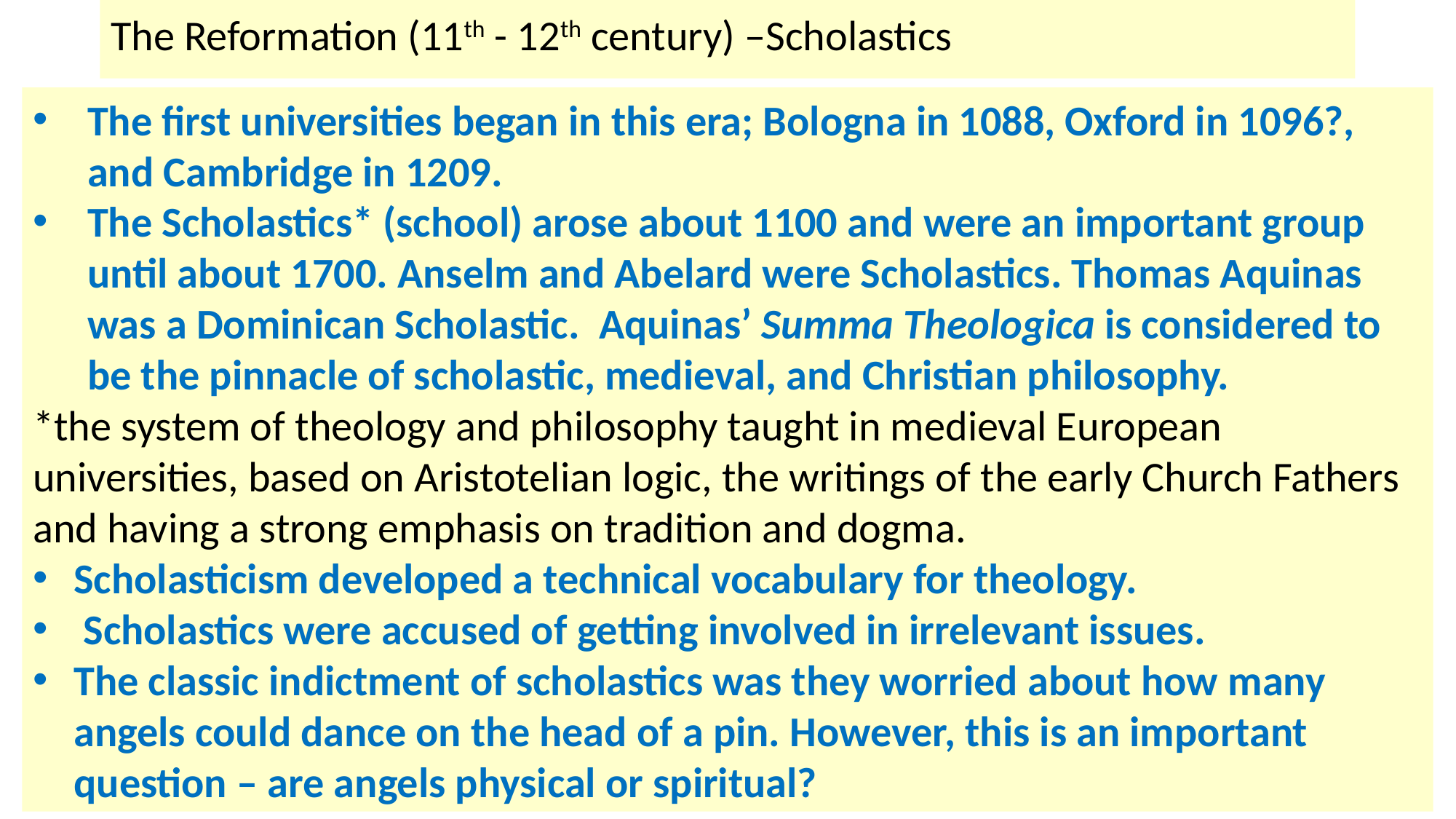

# The Reformation (11th - 12th century) –Scholastics
The first universities began in this era; Bologna in 1088, Oxford in 1096?, and Cambridge in 1209.
The Scholastics* (school) arose about 1100 and were an important group until about 1700. Anselm and Abelard were Scholastics. Thomas Aquinas was a Dominican Scholastic.  Aquinas’ Summa Theologica is considered to be the pinnacle of scholastic, medieval, and Christian philosophy.
*the system of theology and philosophy taught in medieval European universities, based on Aristotelian logic, the writings of the early Church Fathers and having a strong emphasis on tradition and dogma.
Scholasticism developed a technical vocabulary for theology.
 Scholastics were accused of getting involved in irrelevant issues.
The classic indictment of scholastics was they worried about how many angels could dance on the head of a pin. However, this is an important question – are angels physical or spiritual?